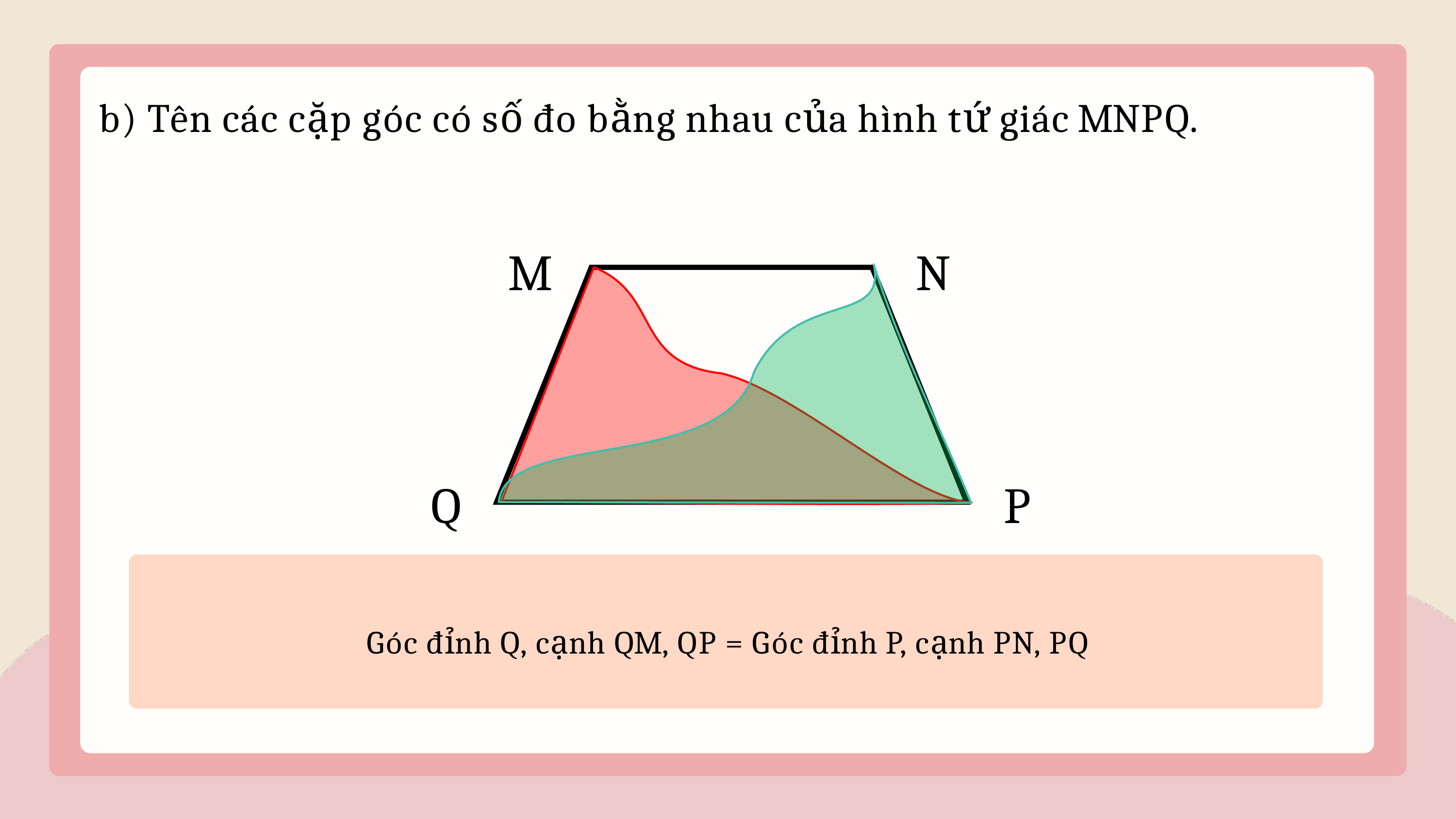

b) Tên các cặp góc có số đo bằng nhau của hình tứ giác MNPQ.
M
N

Q
P

Góc đỉnh Q, cạnh QM, QP = Góc đỉnh P, cạnh PN, PQ